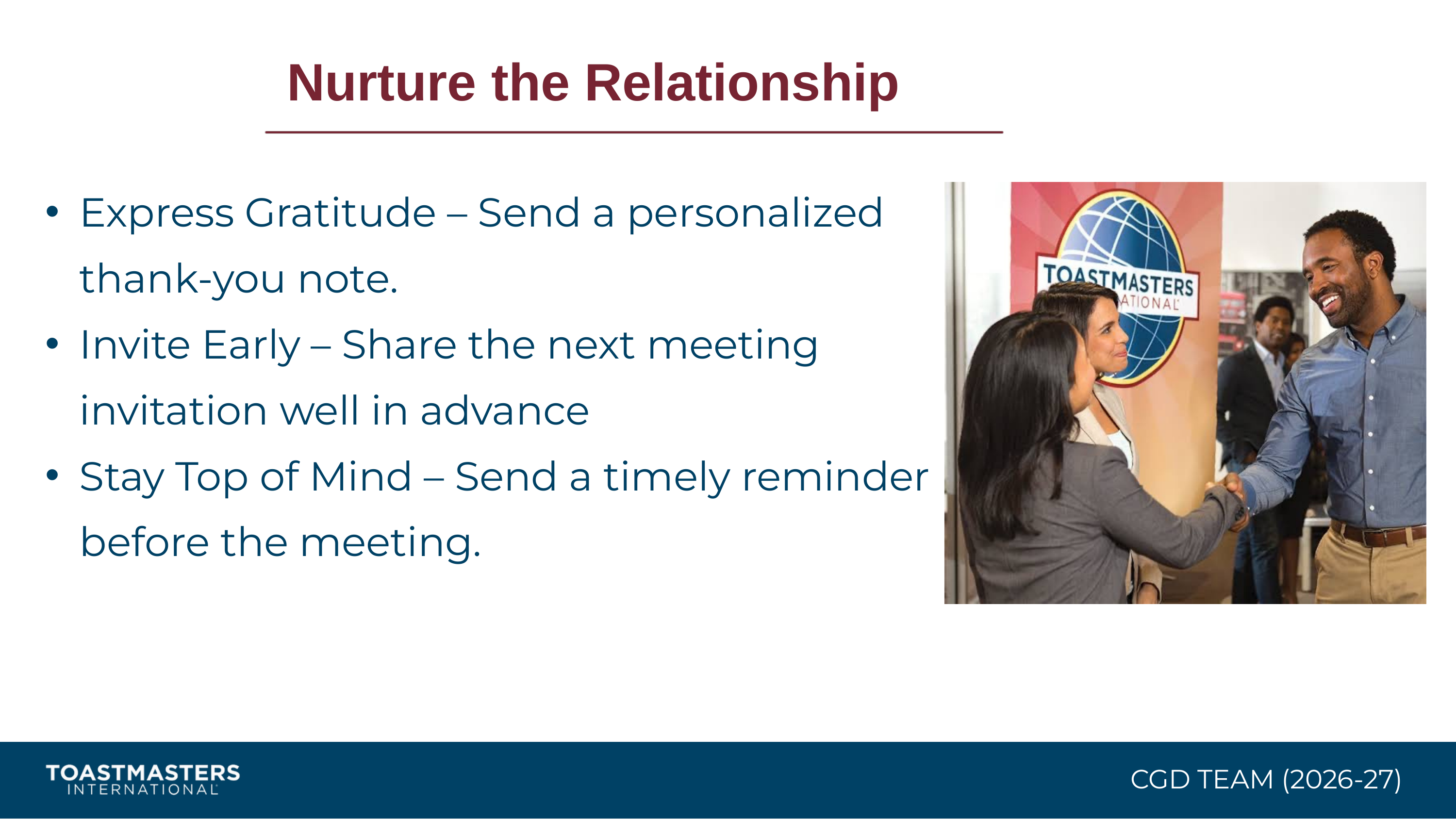

Nurture the Relationship

Express Gratitude – Send a personalized thank-you note.
Invite Early – Share the next meeting invitation well in advance
Stay Top of Mind – Send a timely reminder before the meeting.

CGD TEAM (2026-27)